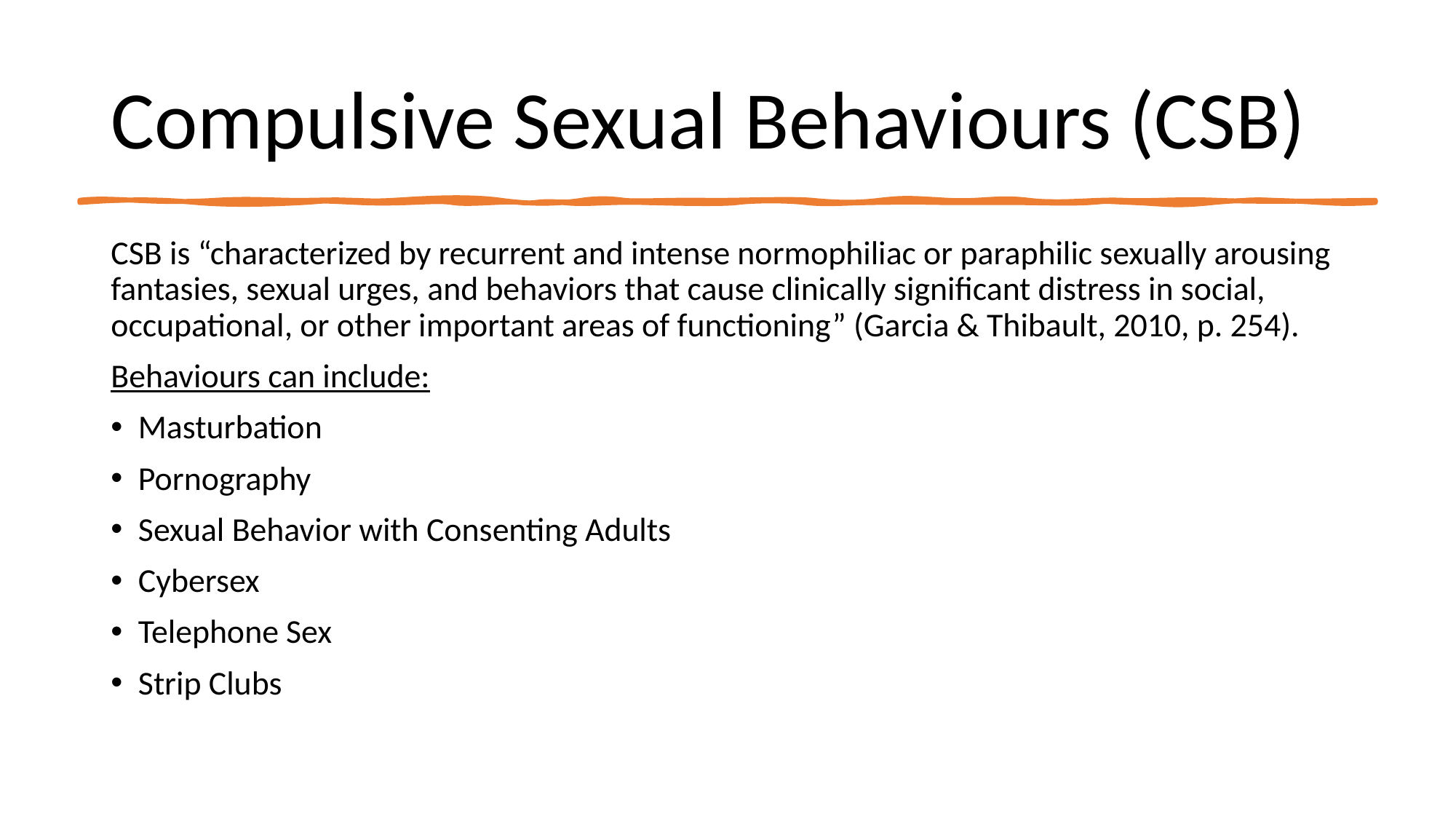

# Compulsive Sexual Behaviours (CSB)

CSB is “characterized by recurrent and intense normophiliac or paraphilic sexually arousing fantasies, sexual urges, and behaviors that cause clinically significant distress in social, occupational, or other important areas of functioning” (Garcia & Thibault, 2010, p. 254).
Behaviours can include:
Masturbation
Pornography
Sexual Behavior with Consenting Adults
Cybersex
Telephone Sex
Strip Clubs